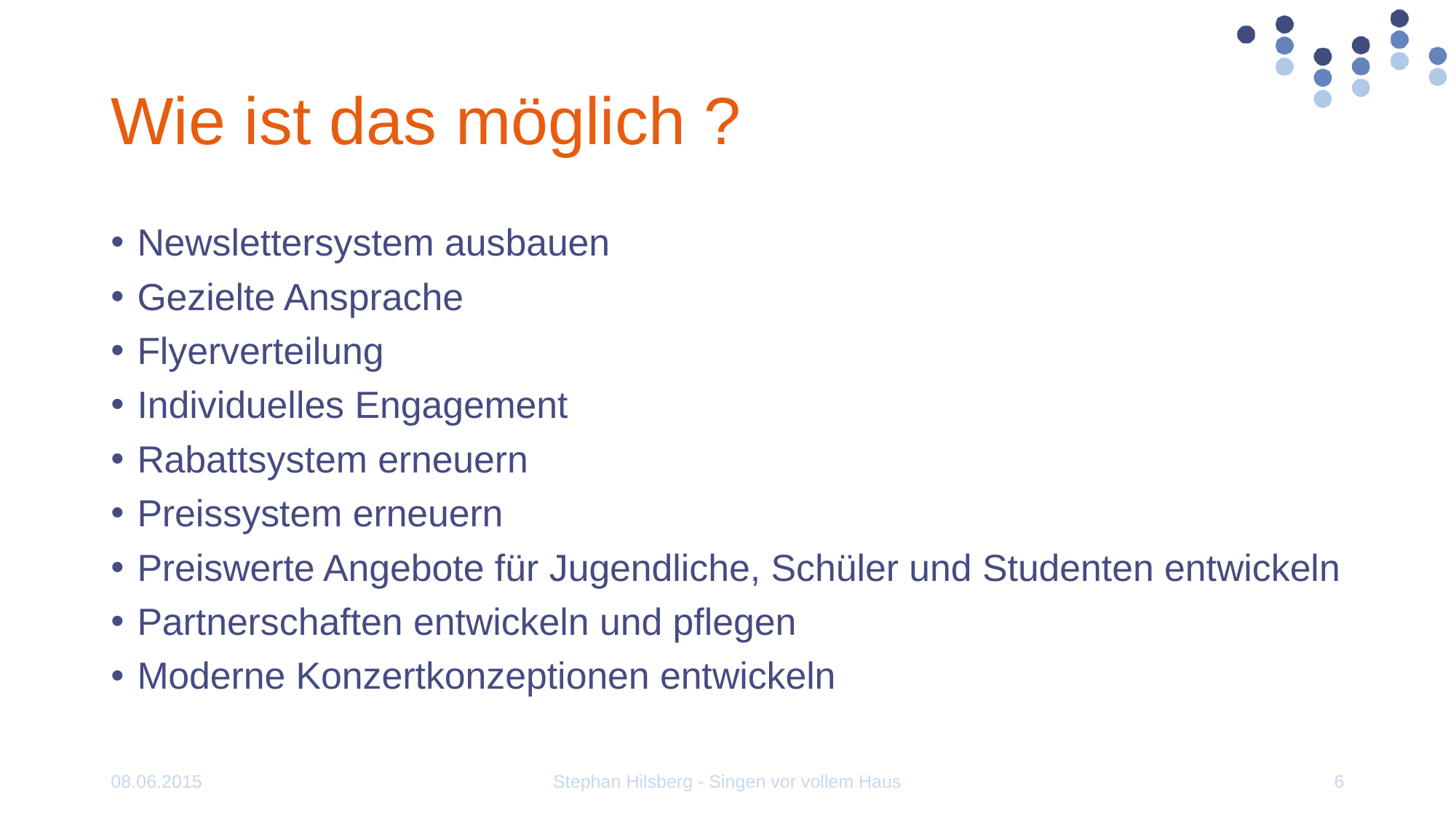

# Wie ist das möglich ?
Newslettersystem ausbauen
Gezielte Ansprache
Flyerverteilung
Individuelles Engagement
Rabattsystem erneuern
Preissystem erneuern
Preiswerte Angebote für Jugendliche, Schüler und Studenten entwickeln
Partnerschaften entwickeln und pflegen
Moderne Konzertkonzeptionen entwickeln

08.06.2015
Stephan Hilsberg - Singen vor vollem Haus
6